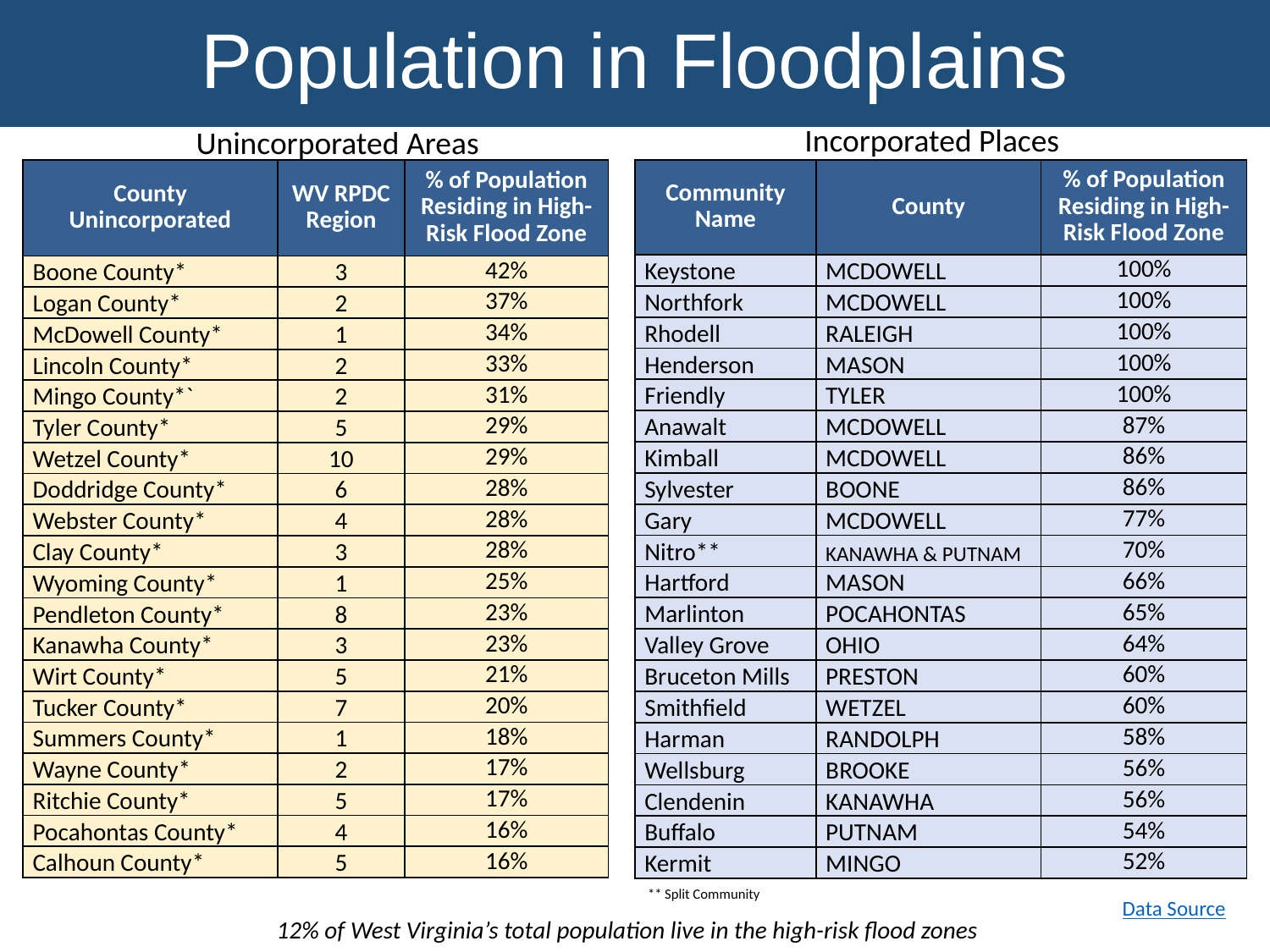

Population in Floodplains
Incorporated Places
Unincorporated Areas
| County Unincorporated | WV RPDC Region | % of Population Residing in High- Risk Flood Zone |
| --- | --- | --- |
| Boone County\* | 3 | 42% |
| Logan County\* | 2 | 37% |
| McDowell County\* | 1 | 34% |
| Lincoln County\* | 2 | 33% |
| Mingo County\*` | 2 | 31% |
| Tyler County\* | 5 | 29% |
| Wetzel County\* | 10 | 29% |
| Doddridge County\* | 6 | 28% |
| Webster County\* | 4 | 28% |
| Clay County\* | 3 | 28% |
| Wyoming County\* | 1 | 25% |
| Pendleton County\* | 8 | 23% |
| Kanawha County\* | 3 | 23% |
| Wirt County\* | 5 | 21% |
| Tucker County\* | 7 | 20% |
| Summers County\* | 1 | 18% |
| Wayne County\* | 2 | 17% |
| Ritchie County\* | 5 | 17% |
| Pocahontas County\* | 4 | 16% |
| Calhoun County\* | 5 | 16% |
| Community Name | County | % of Population Residing in High-Risk Flood Zone |
| --- | --- | --- |
| Keystone | MCDOWELL | 100% |
| Northfork | MCDOWELL | 100% |
| Rhodell | RALEIGH | 100% |
| Henderson | MASON | 100% |
| Friendly | TYLER | 100% |
| Anawalt | MCDOWELL | 87% |
| Kimball | MCDOWELL | 86% |
| Sylvester | BOONE | 86% |
| Gary | MCDOWELL | 77% |
| Nitro\*\* | KANAWHA & PUTNAM | 70% |
| Hartford | MASON | 66% |
| Marlinton | POCAHONTAS | 65% |
| Valley Grove | OHIO | 64% |
| Bruceton Mills | PRESTON | 60% |
| Smithfield | WETZEL | 60% |
| Harman | RANDOLPH | 58% |
| Wellsburg | BROOKE | 56% |
| Clendenin | KANAWHA | 56% |
| Buffalo | PUTNAM | 54% |
| Kermit | MINGO | 52% |
** Split Community
Data Source
12% of West Virginia’s total population live in the high-risk flood zones